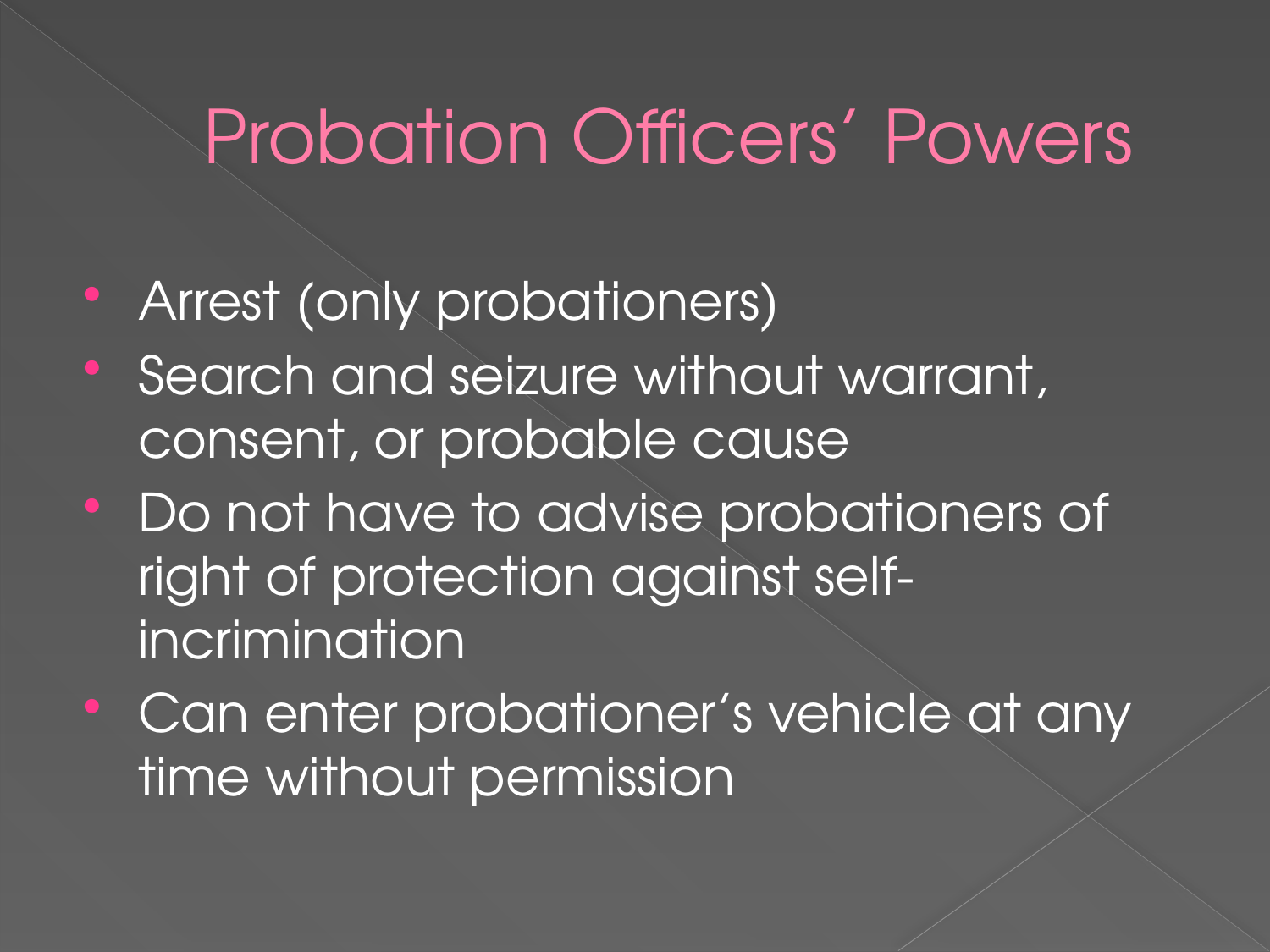

# Probation Officers’ Powers
Arrest (only probationers)
Search and seizure without warrant, consent, or probable cause
Do not have to advise probationers of right of protection against self-incrimination
Can enter probationer’s vehicle at any time without permission